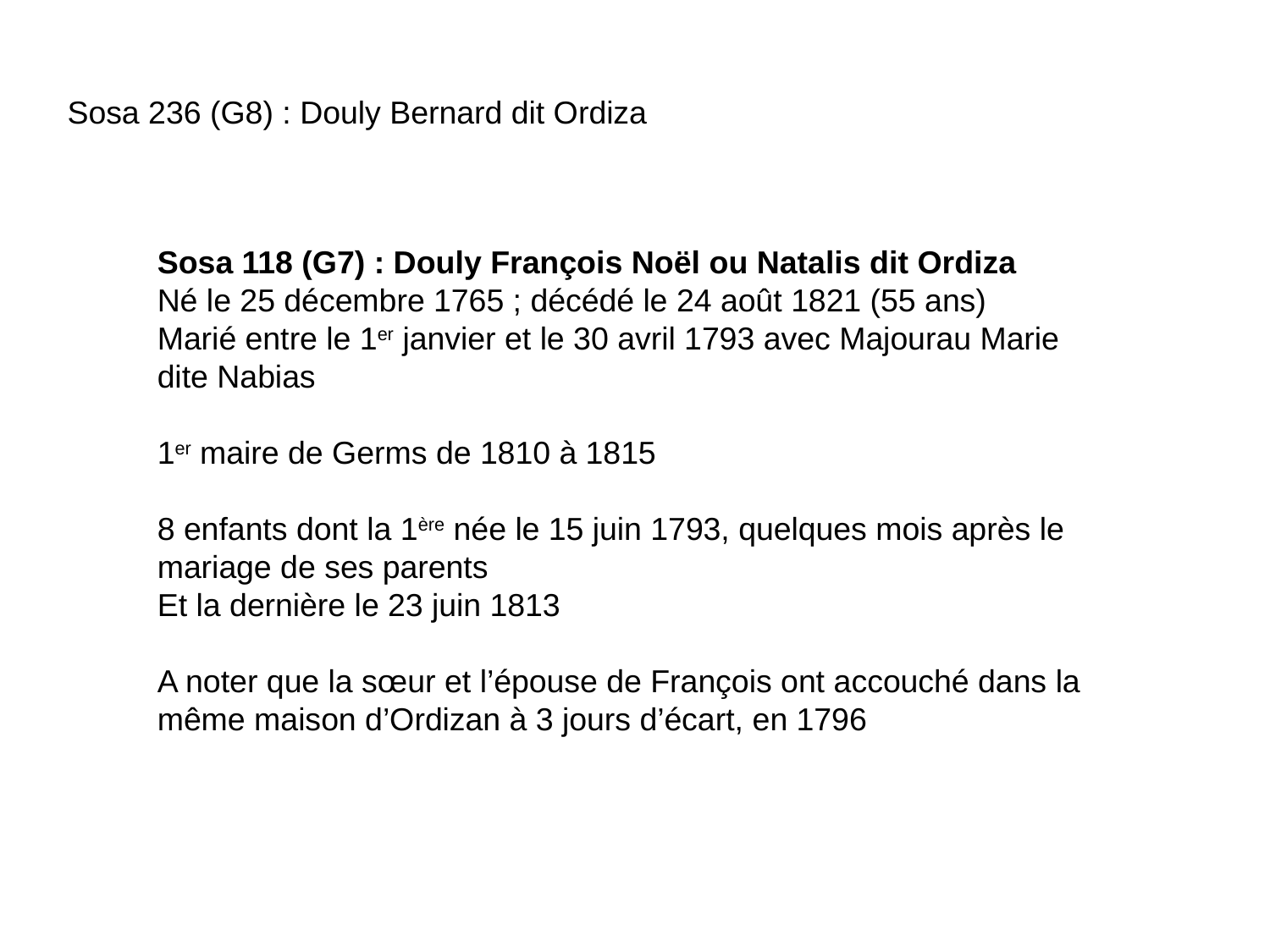

Sosa 236 (G8) : Douly Bernard dit Ordiza
Sosa 118 (G7) : Douly François Noël ou Natalis dit Ordiza
Né le 25 décembre 1765 ; décédé le 24 août 1821 (55 ans)
Marié entre le 1er janvier et le 30 avril 1793 avec Majourau Marie dite Nabias

1er maire de Germs de 1810 à 1815

8 enfants dont la 1ère née le 15 juin 1793, quelques mois après le mariage de ses parents
Et la dernière le 23 juin 1813

A noter que la sœur et l’épouse de François ont accouché dans la même maison d’Ordizan à 3 jours d’écart, en 1796